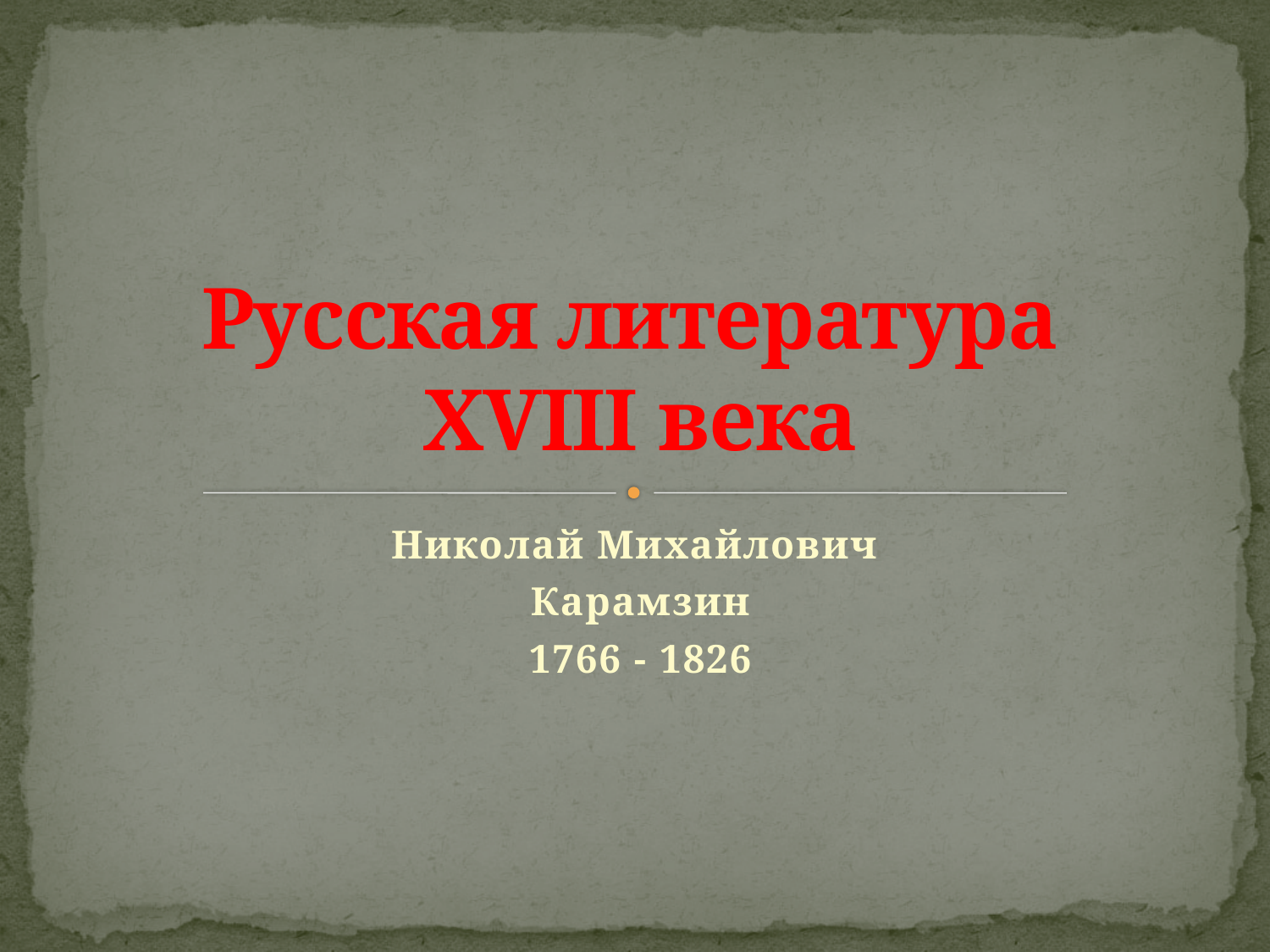

# Русская литература XVIII века
Николай Михайлович
Карамзин
1766 - 1826